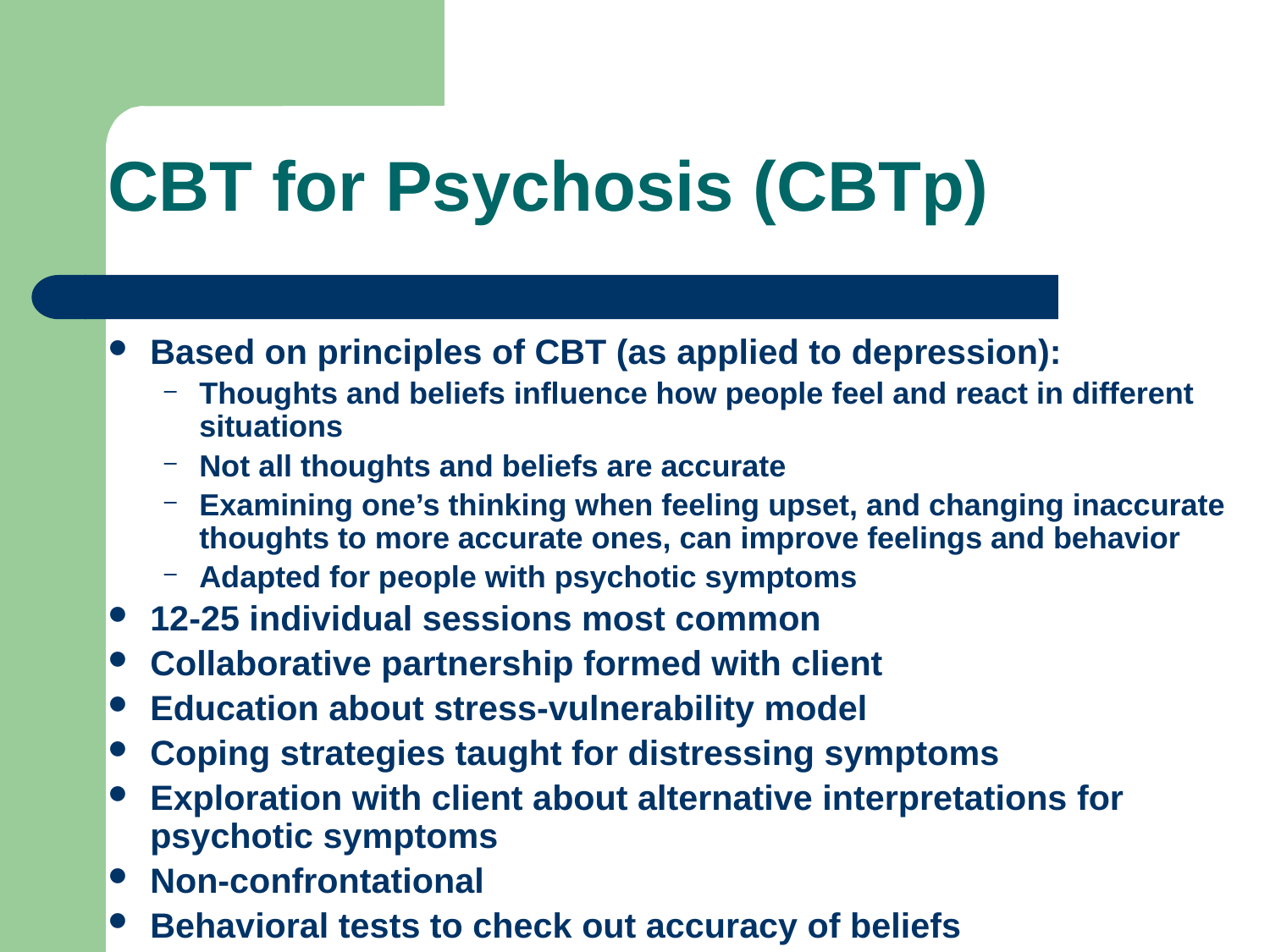

# CBT for Psychosis (CBTp)
Based on principles of CBT (as applied to depression):
Thoughts and beliefs influence how people feel and react in different situations
Not all thoughts and beliefs are accurate
Examining one’s thinking when feeling upset, and changing inaccurate thoughts to more accurate ones, can improve feelings and behavior
Adapted for people with psychotic symptoms
12-25 individual sessions most common
Collaborative partnership formed with client
Education about stress-vulnerability model
Coping strategies taught for distressing symptoms
Exploration with client about alternative interpretations for psychotic symptoms
Non-confrontational
Behavioral tests to check out accuracy of beliefs